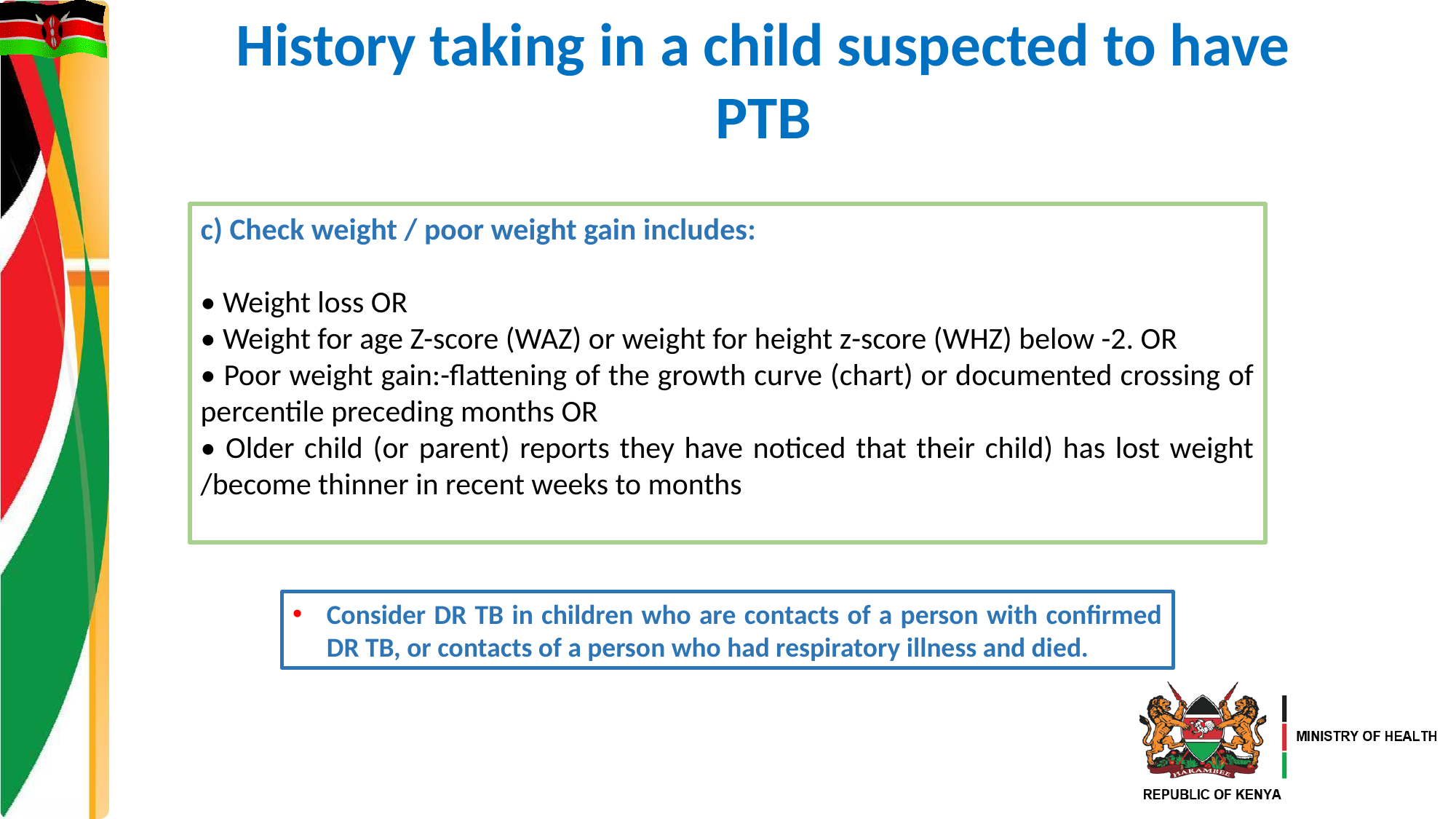

History taking in a child suspected to have PTB
c) Check weight / poor weight gain includes:

• Weight loss OR
• Weight for age Z-score (WAZ) or weight for height z-score (WHZ) below -2. OR
• Poor weight gain:-flattening of the growth curve (chart) or documented crossing of percentile preceding months OR
• Older child (or parent) reports they have noticed that their child) has lost weight /become thinner in recent weeks to months

Consider DR TB in children who are contacts of a person with confirmed DR TB, or contacts of a person who had respiratory illness and died.